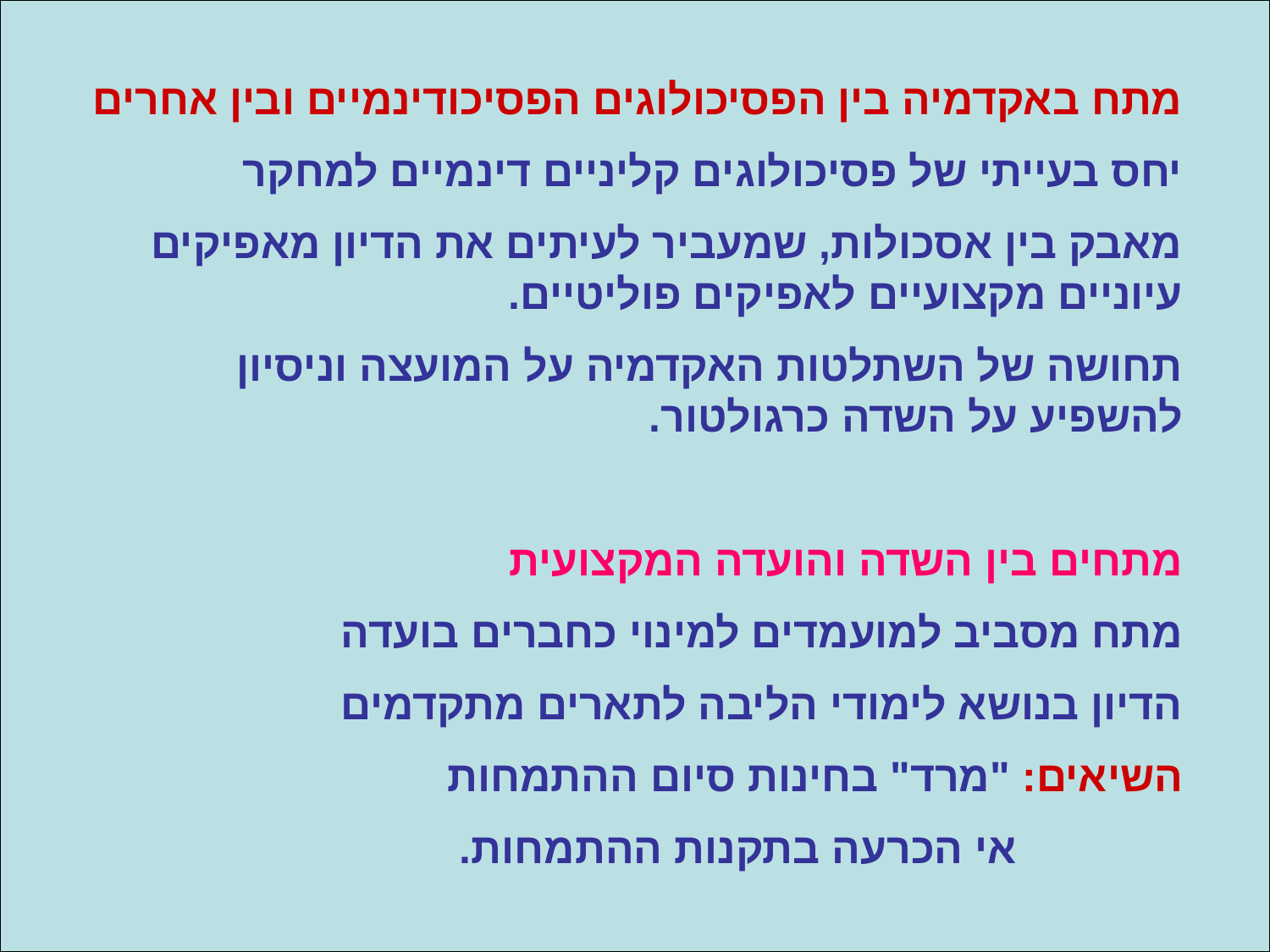

מתח באקדמיה בין הפסיכולוגים הפסיכודינמיים ובין אחרים
יחס בעייתי של פסיכולוגים קליניים דינמיים למחקר
מאבק בין אסכולות, שמעביר לעיתים את הדיון מאפיקים עיוניים מקצועיים לאפיקים פוליטיים.
תחושה של השתלטות האקדמיה על המועצה וניסיון להשפיע על השדה כרגולטור.

מתחים בין השדה והועדה המקצועית
מתח מסביב למועמדים למינוי כחברים בועדה
הדיון בנושא לימודי הליבה לתארים מתקדמים
השיאים: "מרד" בחינות סיום ההתמחות
              אי הכרעה בתקנות ההתמחות.